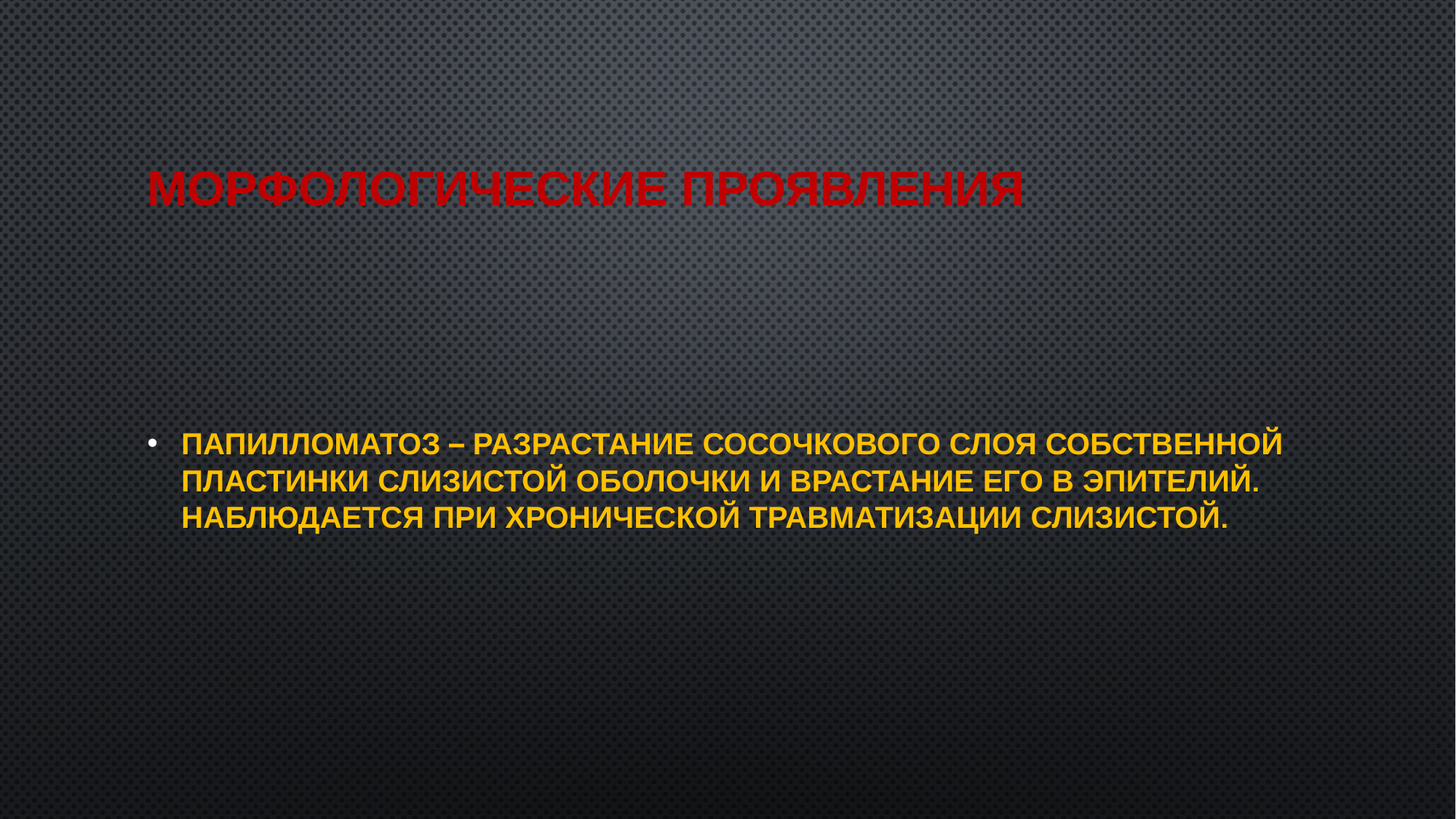

# Морфологические проявления
Папилломатоз – разрастание сосочкового слоя собственной пластинки слизистой оболочки и врастание его в эпителий. Наблюдается при хронической травматизации слизистой.